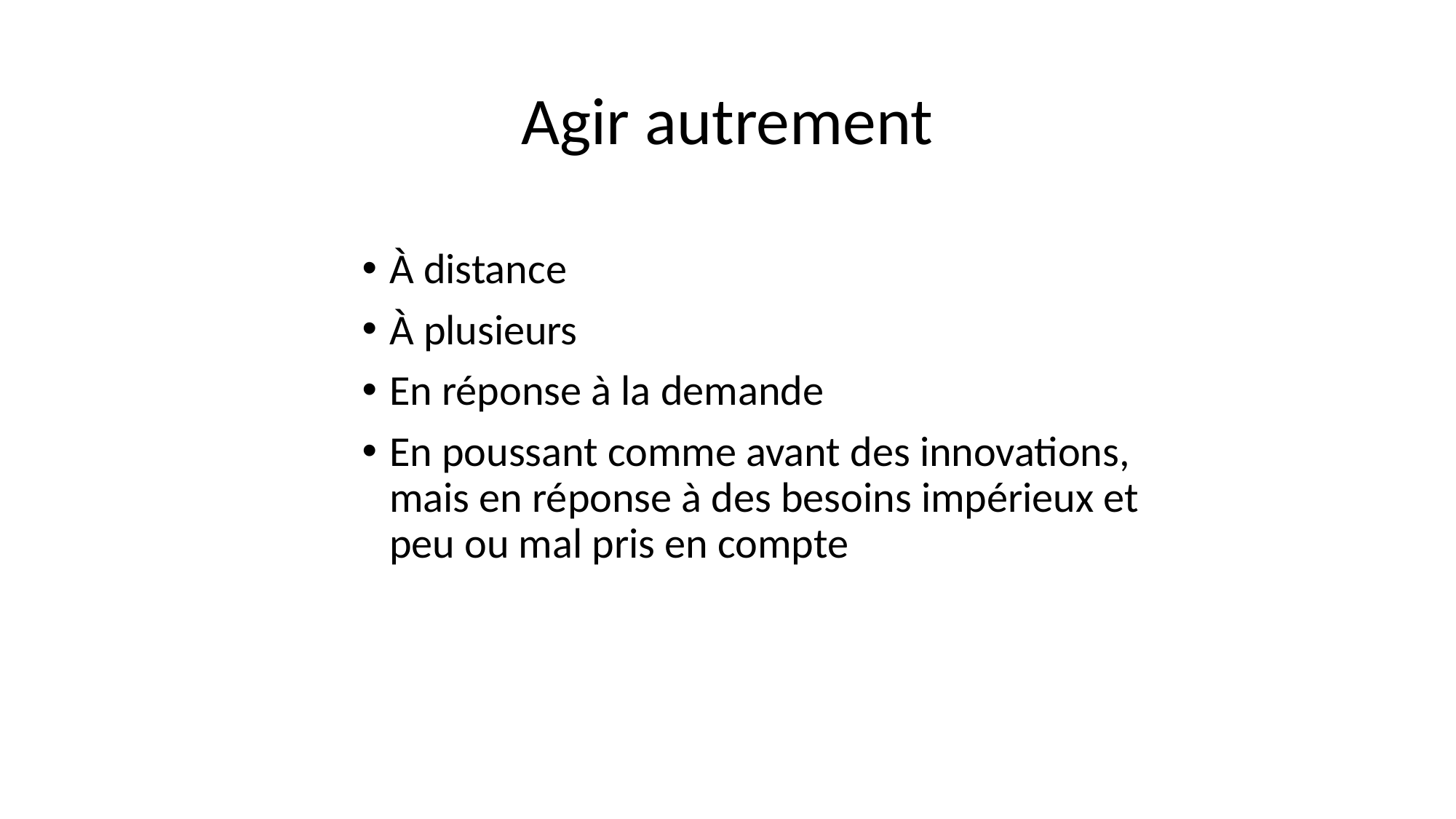

# Agir autrement
À distance
À plusieurs
En réponse à la demande
En poussant comme avant des innovations, mais en réponse à des besoins impérieux et peu ou mal pris en compte